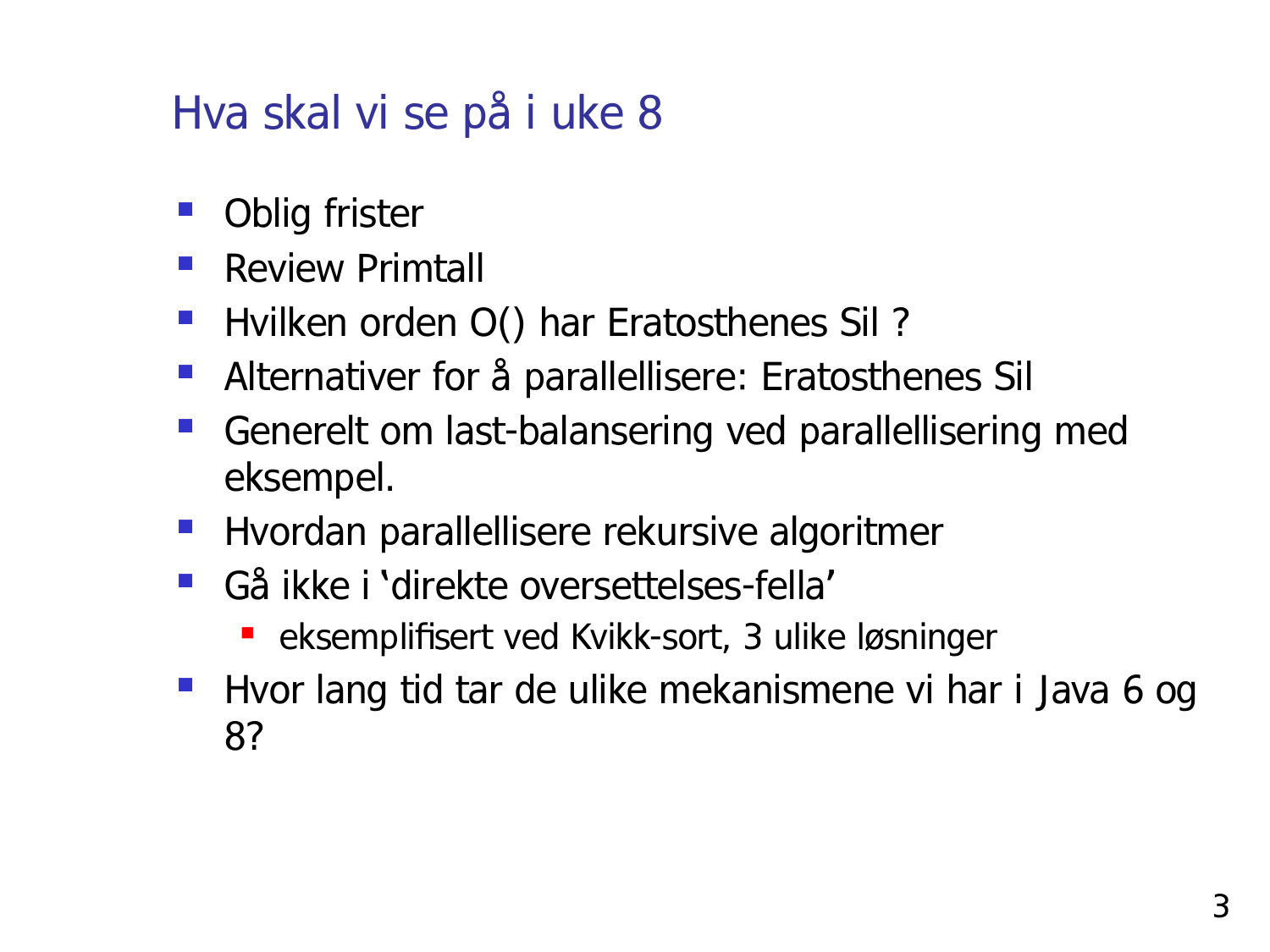

# Hva skal vi se på i uke 8
Oblig frister
Review Primtall
Hvilken orden O() har Eratosthenes Sil ?
Alternativer for å parallellisere: Eratosthenes Sil
Generelt om last-balansering ved parallellisering med eksempel.
Hvordan parallellisere rekursive algoritmer
Gå ikke i ‘direkte oversettelses-fella’
eksemplifisert ved Kvikk-sort, 3 ulike løsninger
Hvor lang tid tar de ulike mekanismene vi har i Java 6 og 8?

3